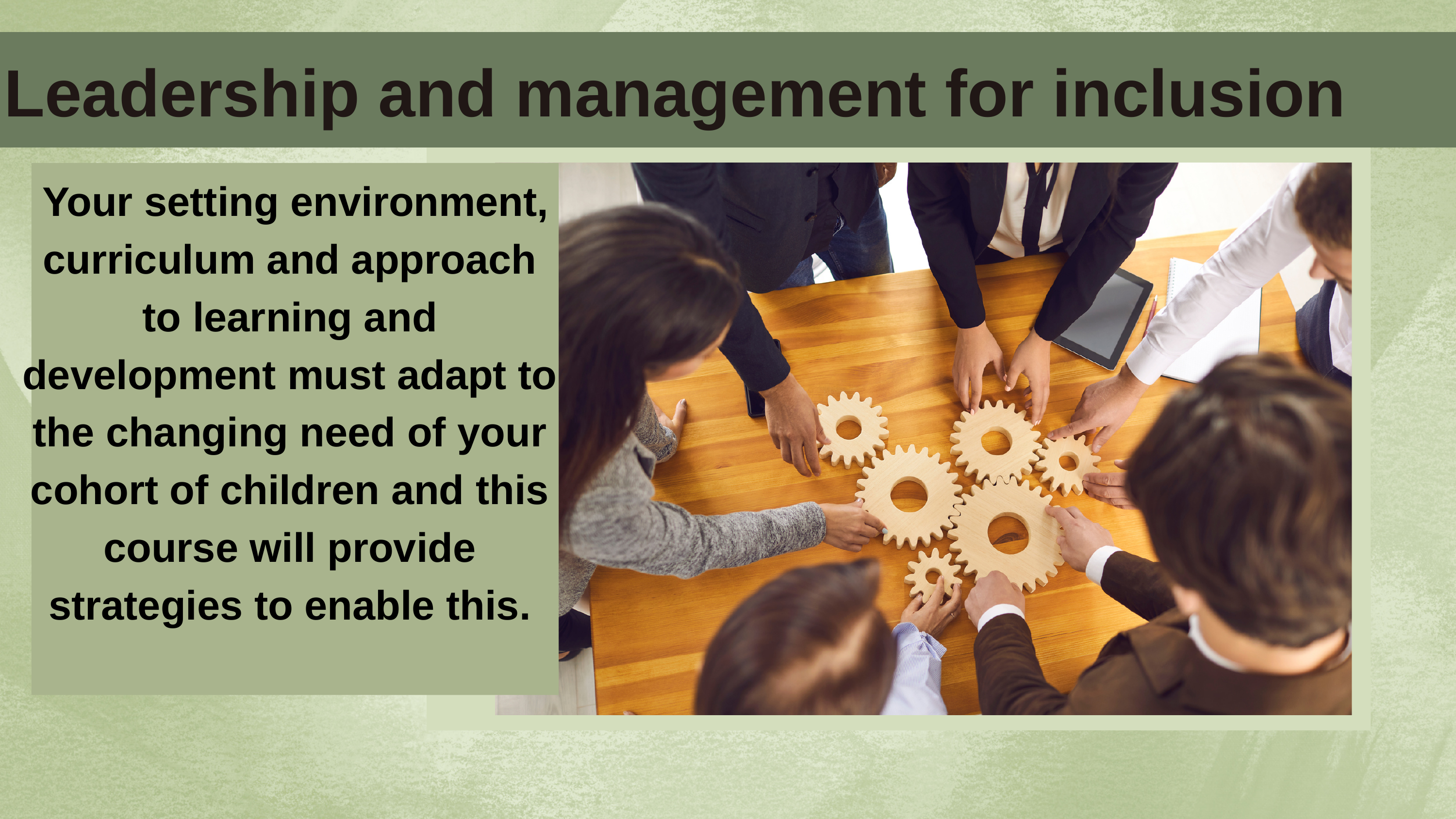

Leadership and management for inclusion

 Your setting environment, curriculum and approach to learning and development must adapt to the changing need of your cohort of children and this course will provide strategies to enable this.